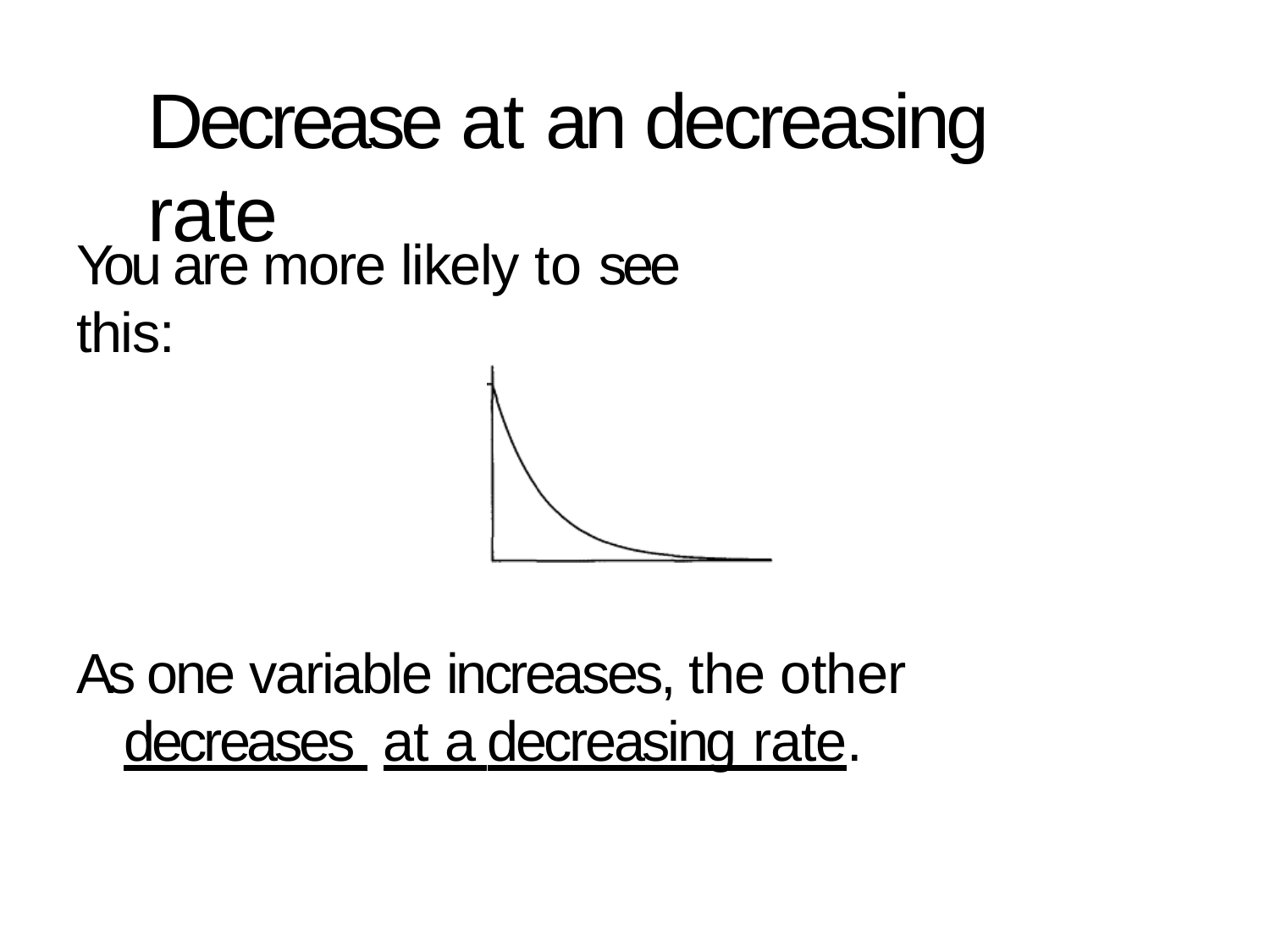

# Decrease at an decreasing rate
You are more likely to see this:

As one variable increases, the other decreases  at a decreasing rate.